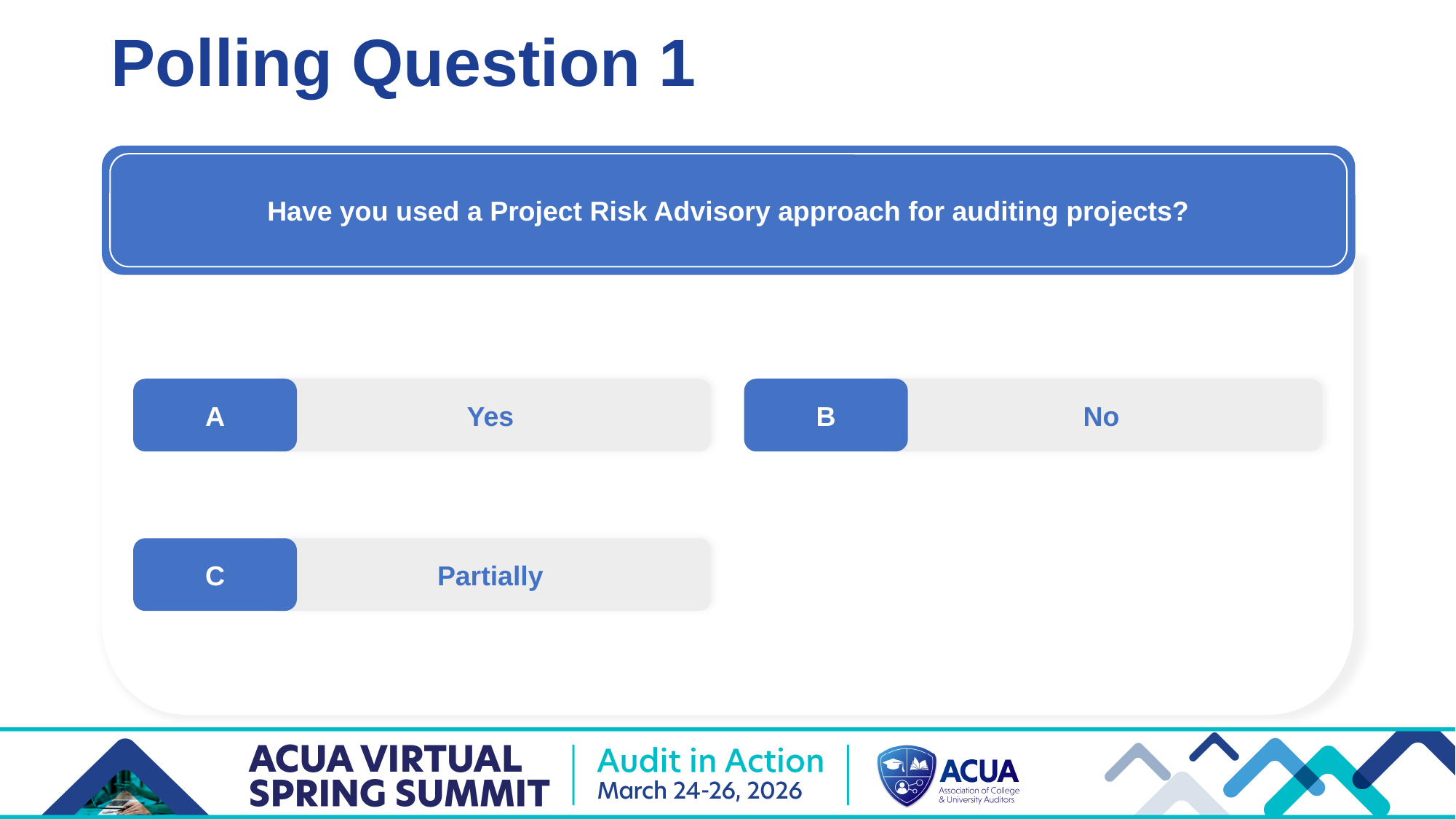

# Polling Question 1
Have you used a Project Risk Advisory approach for auditing projects?

A
Yes
B
No
C
Partially